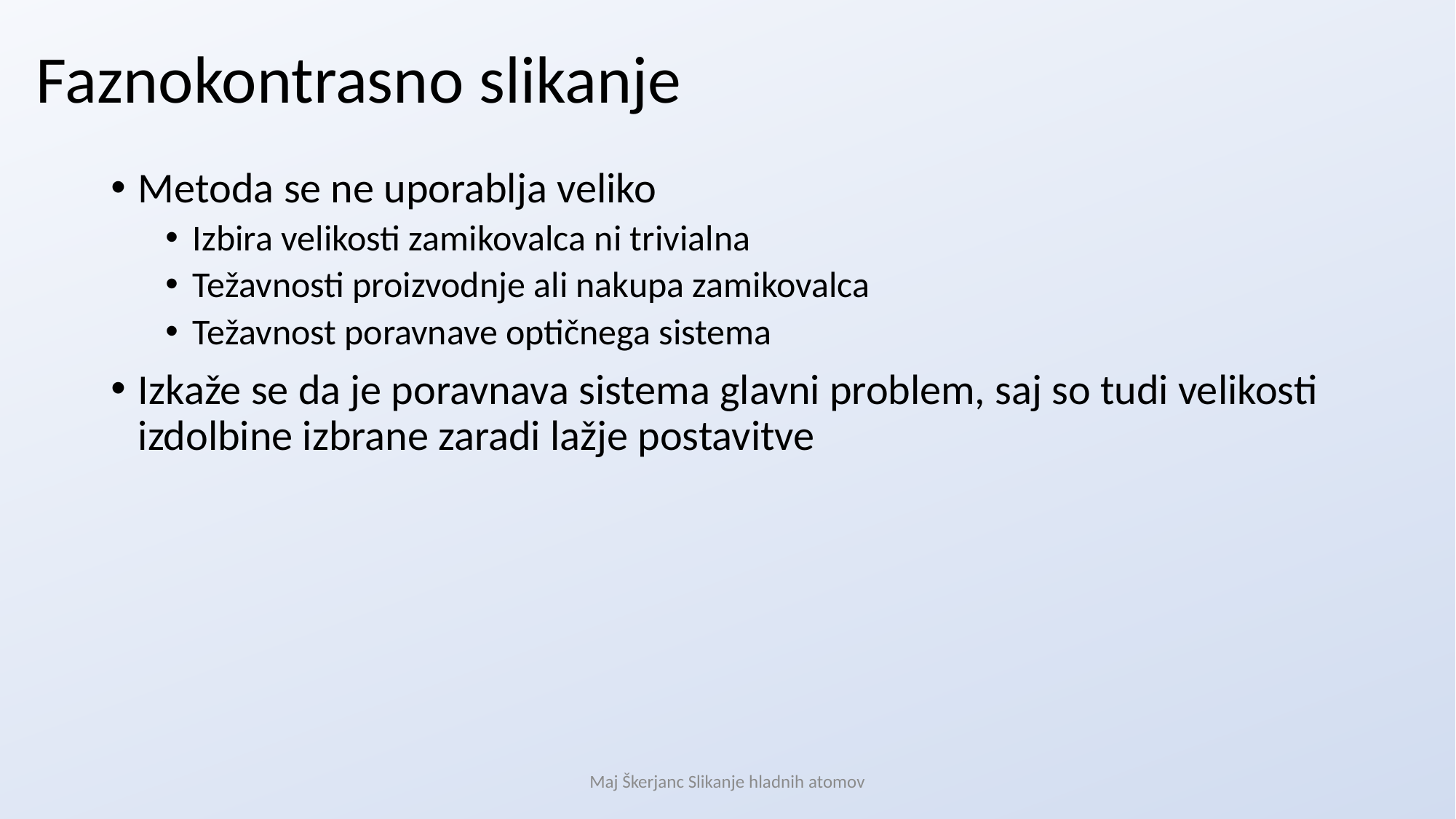

Faznokontrasno slikanje
Metoda se ne uporablja veliko
Izbira velikosti zamikovalca ni trivialna
Težavnosti proizvodnje ali nakupa zamikovalca
Težavnost poravnave optičnega sistema
Izkaže se da je poravnava sistema glavni problem, saj so tudi velikosti izdolbine izbrane zaradi lažje postavitve
Maj Škerjanc Slikanje hladnih atomov